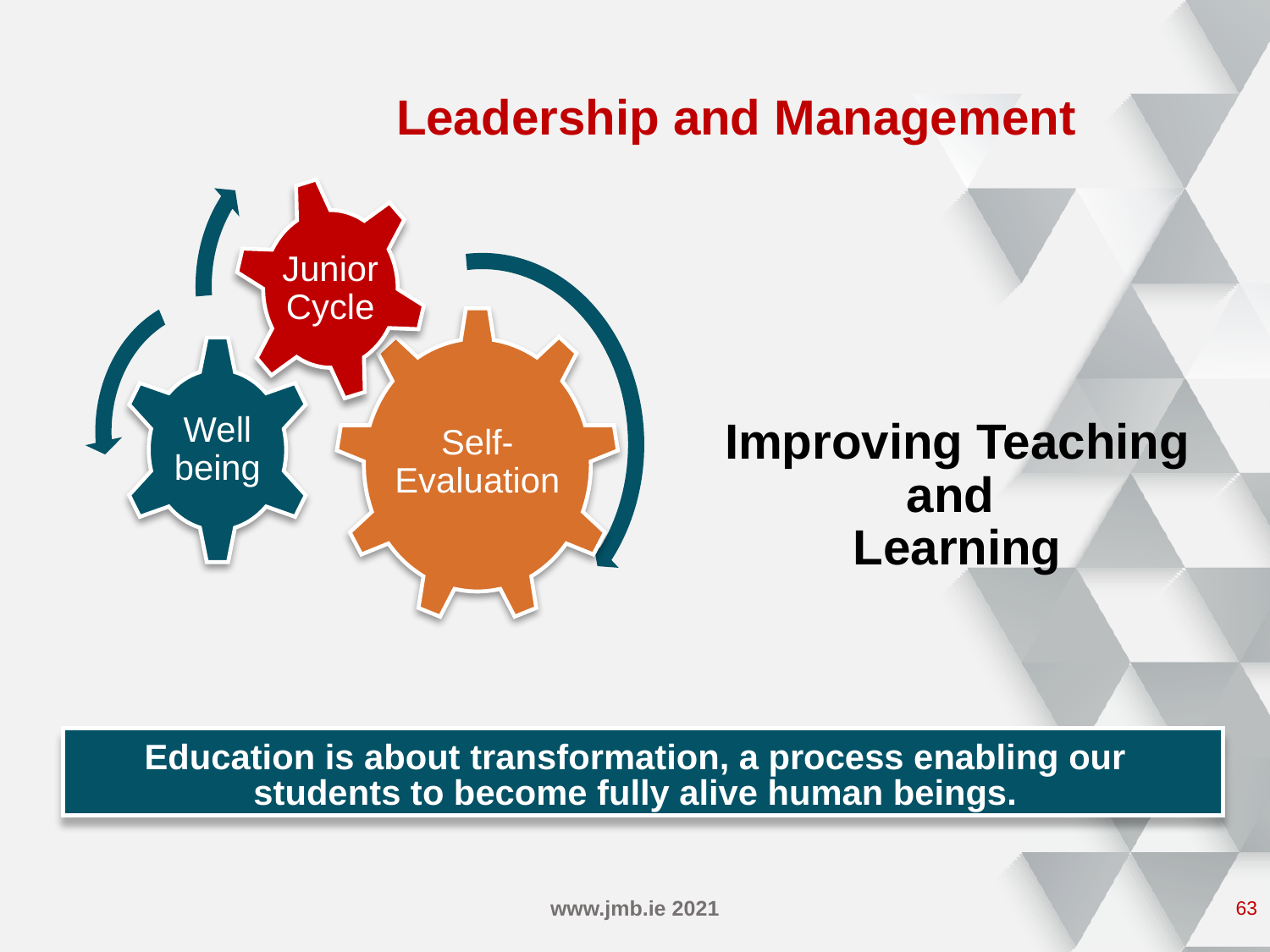

# Leadership and Management

Junior Cycle

Self-Evaluation
Well being

Improving Teaching and
Learning

Education is about transformation, a process enabling our students to become fully alive human beings.

www.jmb.ie 2021
63